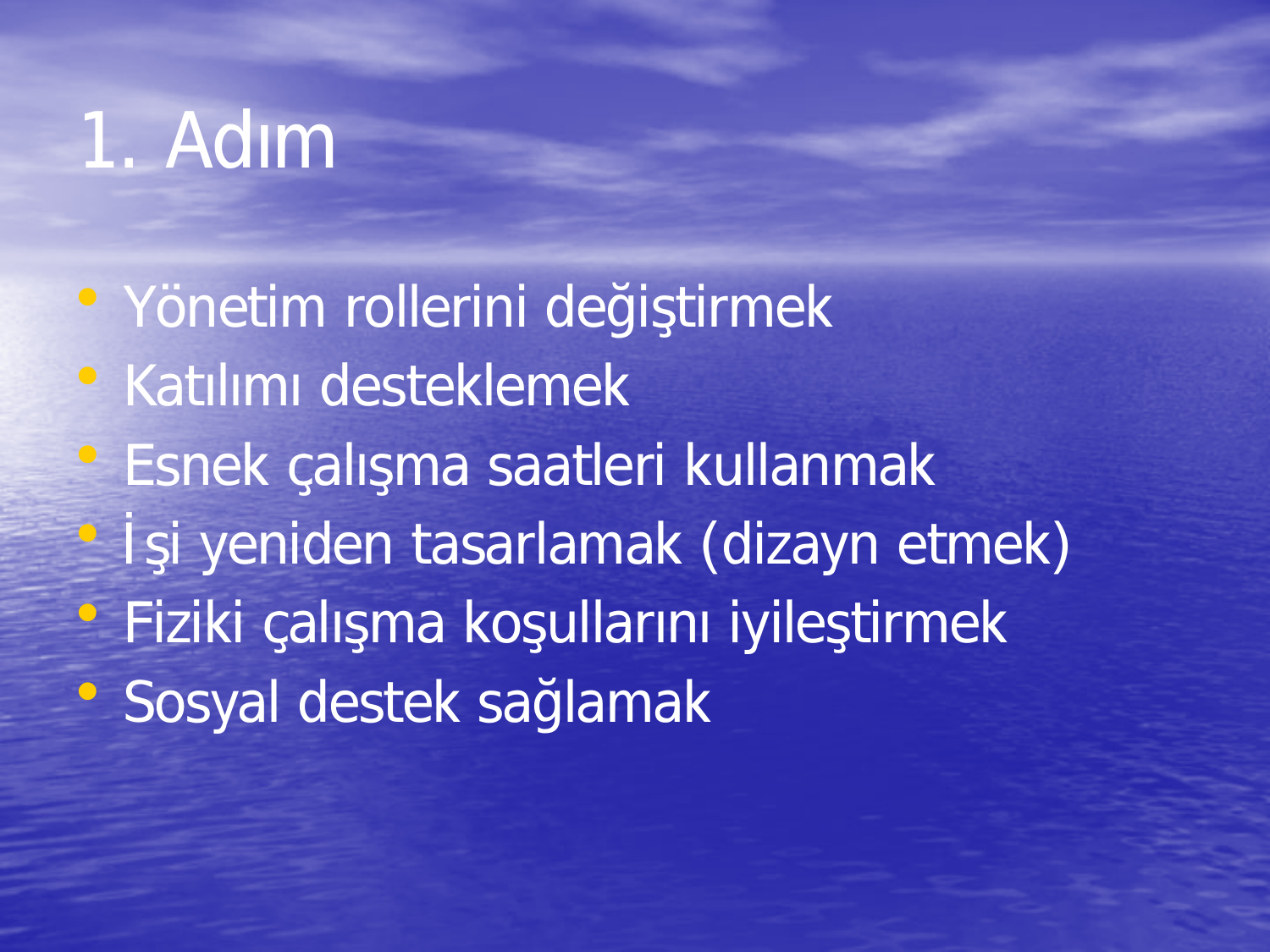

# 1. Adım
Yönetim rollerini değiştirmek
Katılımı desteklemek
Esnek çalışma saatleri kullanmak
İşi yeniden tasarlamak (dizayn etmek)
Fiziki çalışma koşullarını iyileştirmek
Sosyal destek sağlamak